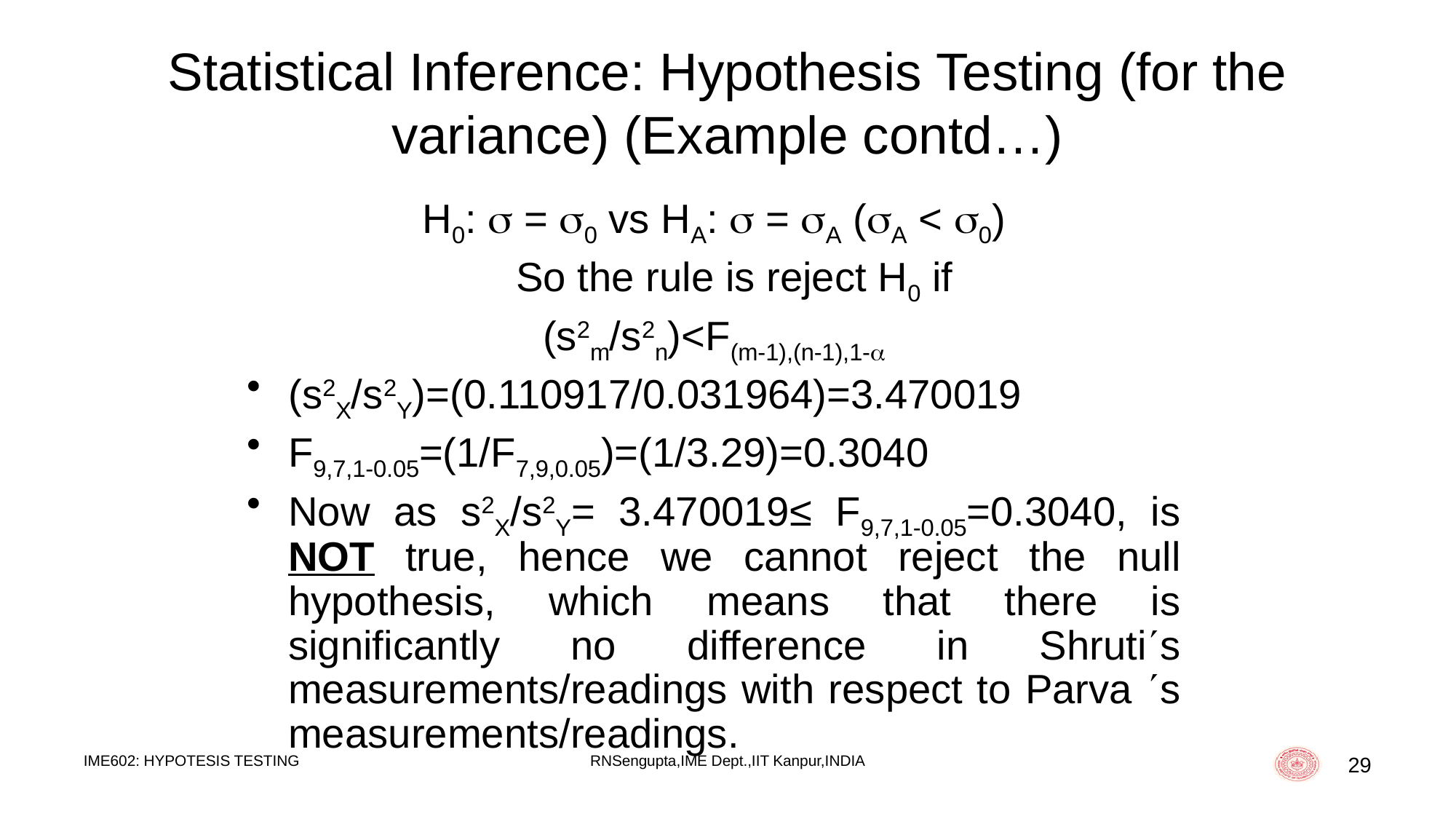

# Statistical Inference: Hypothesis Testing (for the variance) (Example contd…)
H0: σ = σ0 vs HA: σ = σA (σA < σ0)
	So the rule is reject H0 if
(s2m/s2n)<F(m-1),(n-1),1-α
(s2X/s2Y)=(0.110917/0.031964)=3.470019
F9,7,1-0.05=(1/F7,9,0.05)=(1/3.29)=0.3040
Now as s2X/s2Y= 3.470019≤ F9,7,1-0.05=0.3040, is NOT true, hence we cannot reject the null hypothesis, which means that there is significantly no difference in Shruti′s measurements/readings with respect to Parva ′s measurements/readings.
IME602: HYPOTESIS TESTING
RNSengupta,IME Dept.,IIT Kanpur,INDIA
29